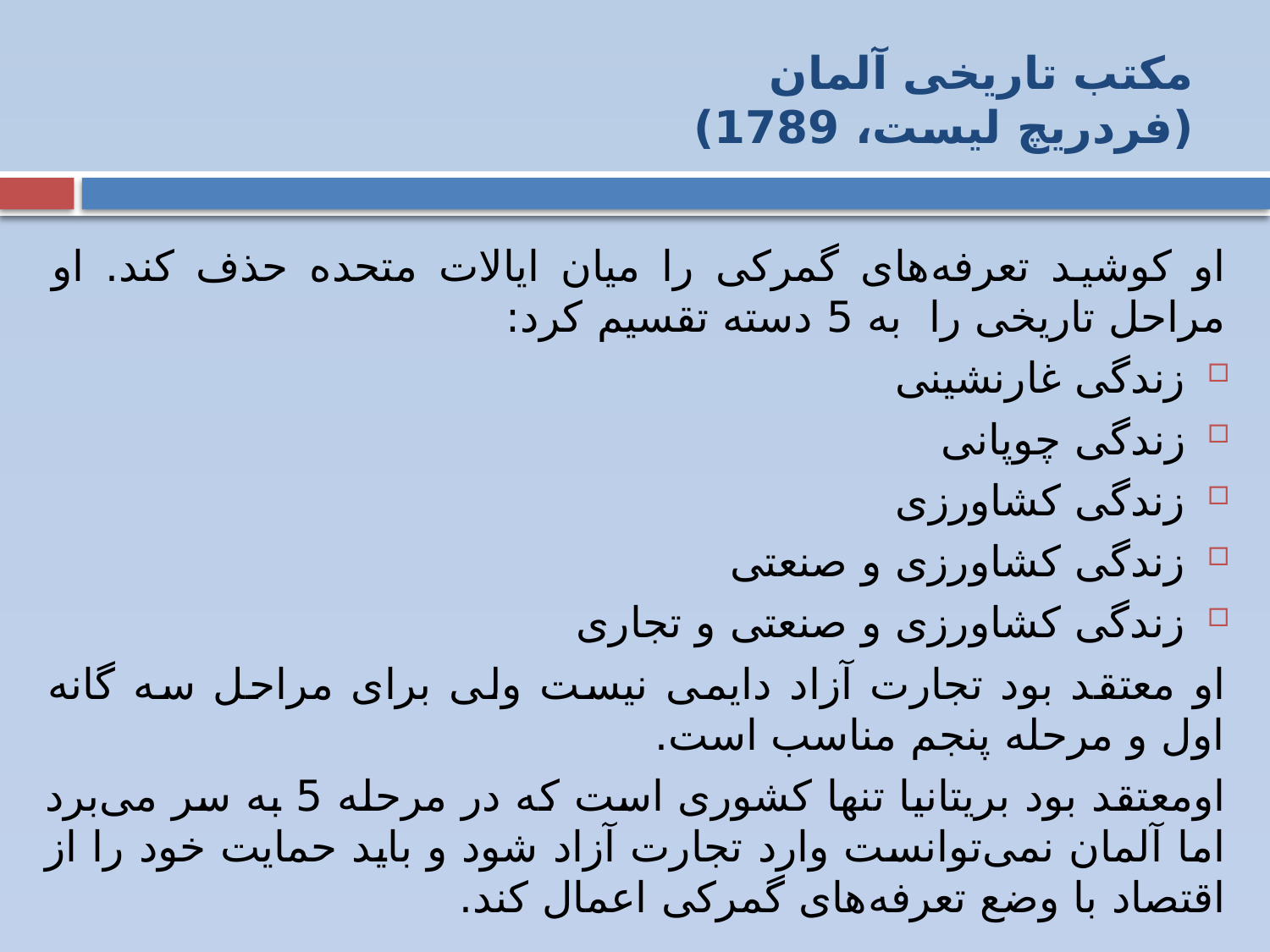

# مکتب تاریخی آلمان (فردریچ لیست، 1789)
او کوشید تعرفه‌های گمرکی را میان ایالات متحده حذف کند. او مراحل تاریخی را  به 5 دسته تقسیم کرد:
زندگی غارنشینی
زندگی چوپانی
زندگی کشاورزی
زندگی کشاورزی و صنعتی
زندگی کشاورزی و صنعتی و تجاری
او معتقد بود تجارت آزاد دایمی نیست ولی برای مراحل سه گانه اول و مرحله پنجم مناسب است.
اومعتقد بود بریتانیا تنها کشوری است که در مرحله 5 به سر می‌برد اما آلمان نمی‌توانست وارد تجارت آزاد شود و باید حمایت خود را از اقتصاد با وضع تعرفه‌های گمرکی اعمال کند.